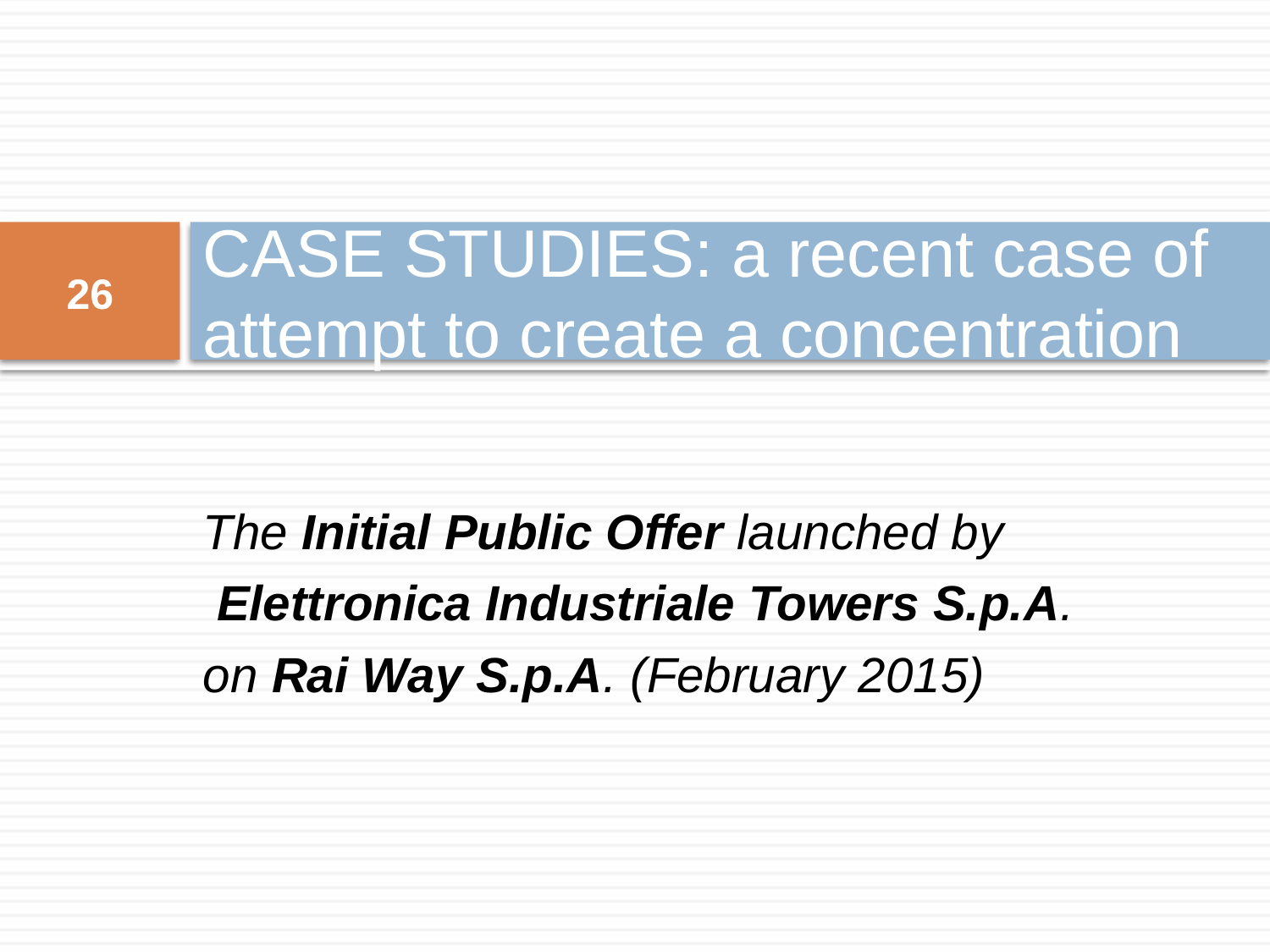

# CASE STUDIES: a recent case of attempt to create a concentration
26
The Initial Public Offer launched by
 Elettronica Industriale Towers S.p.A.
on Rai Way S.p.A. (February 2015)